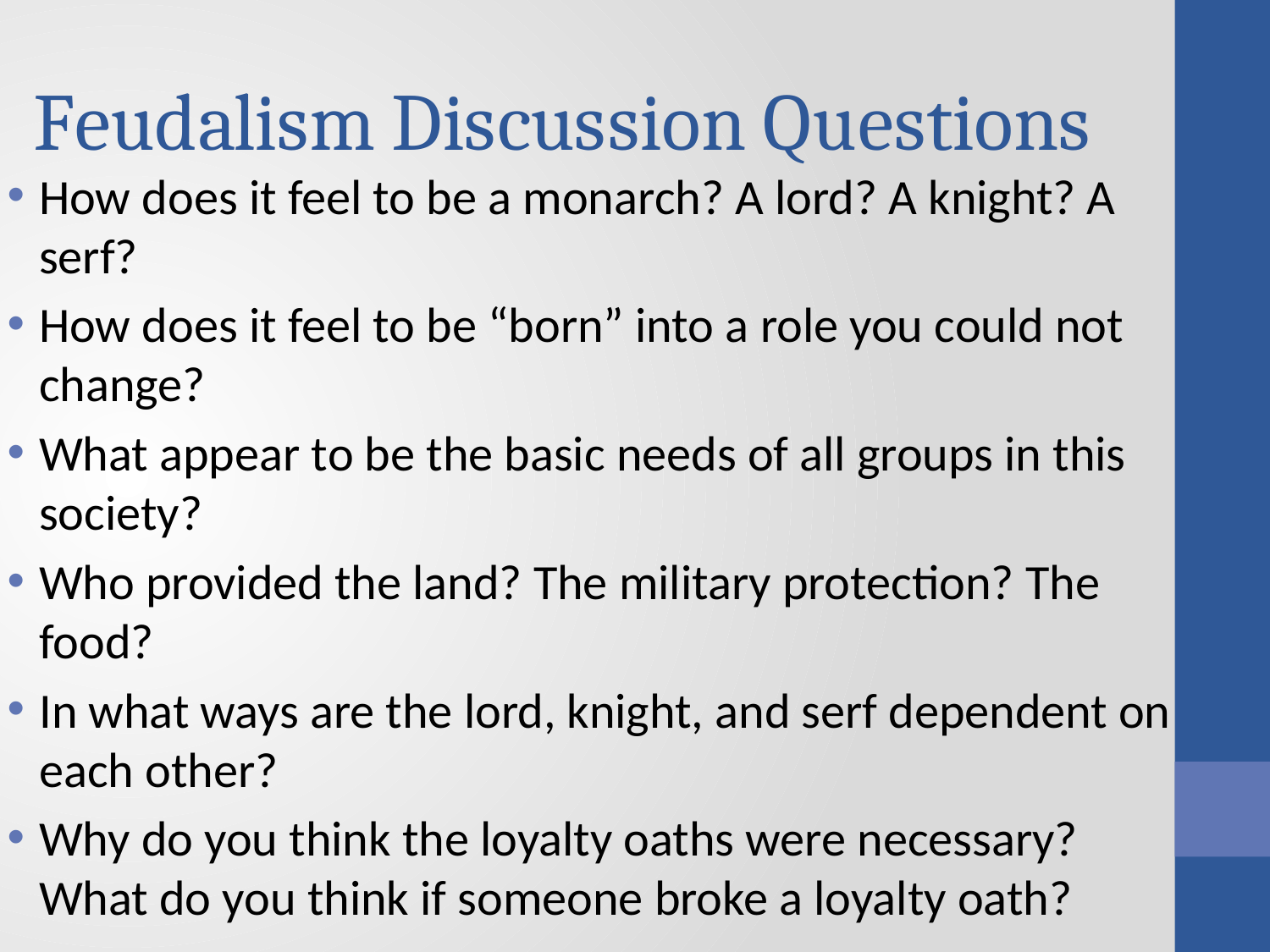

# Feudalism Discussion Questions
How does it feel to be a monarch? A lord? A knight? A serf?
How does it feel to be “born” into a role you could not change?
What appear to be the basic needs of all groups in this society?
Who provided the land? The military protection? The food?
In what ways are the lord, knight, and serf dependent on each other?
Why do you think the loyalty oaths were necessary? What do you think if someone broke a loyalty oath?